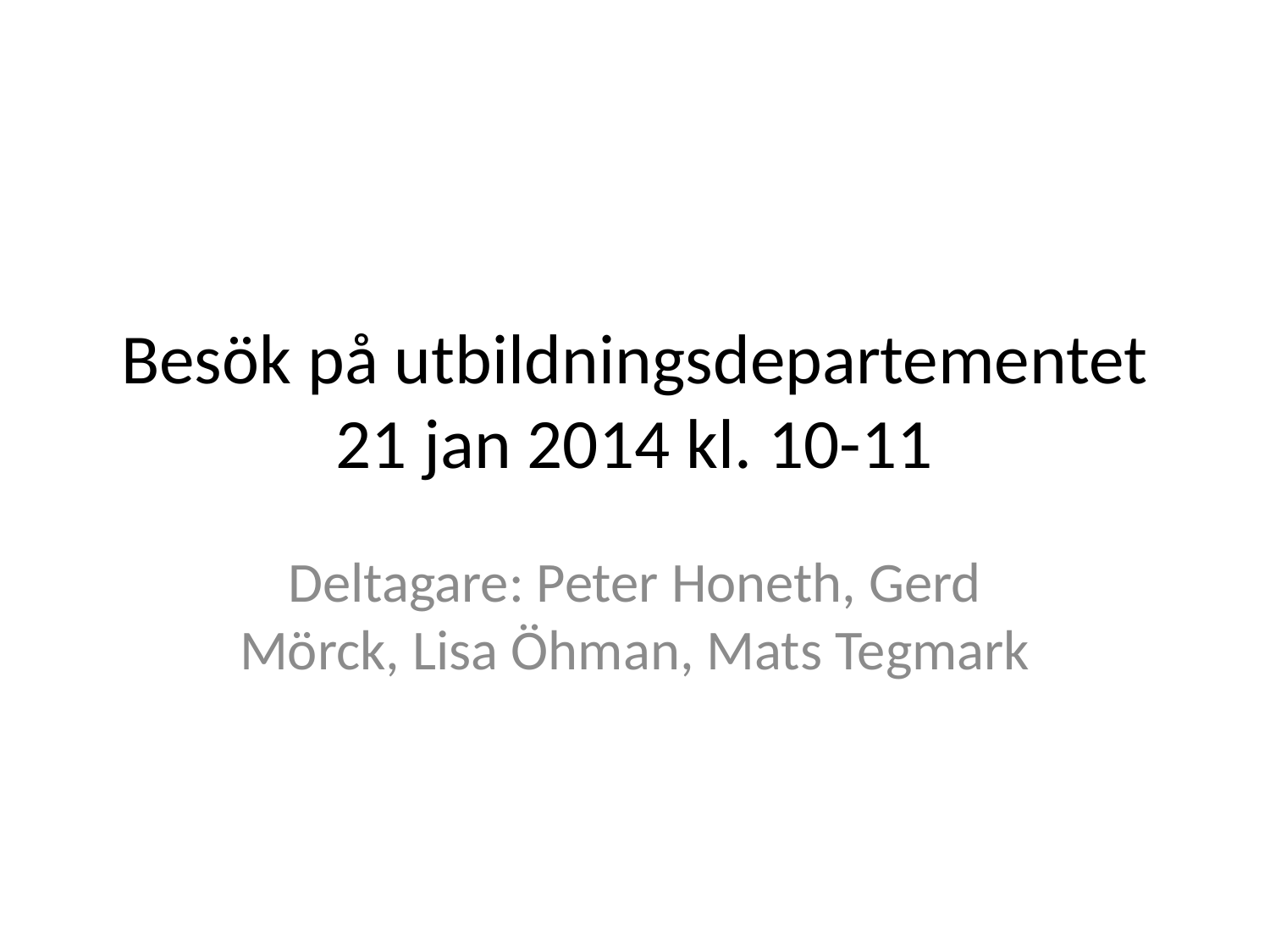

# Besök på utbildningsdepartementet 21 jan 2014 kl. 10-11
Deltagare: Peter Honeth, Gerd Mörck, Lisa Öhman, Mats Tegmark